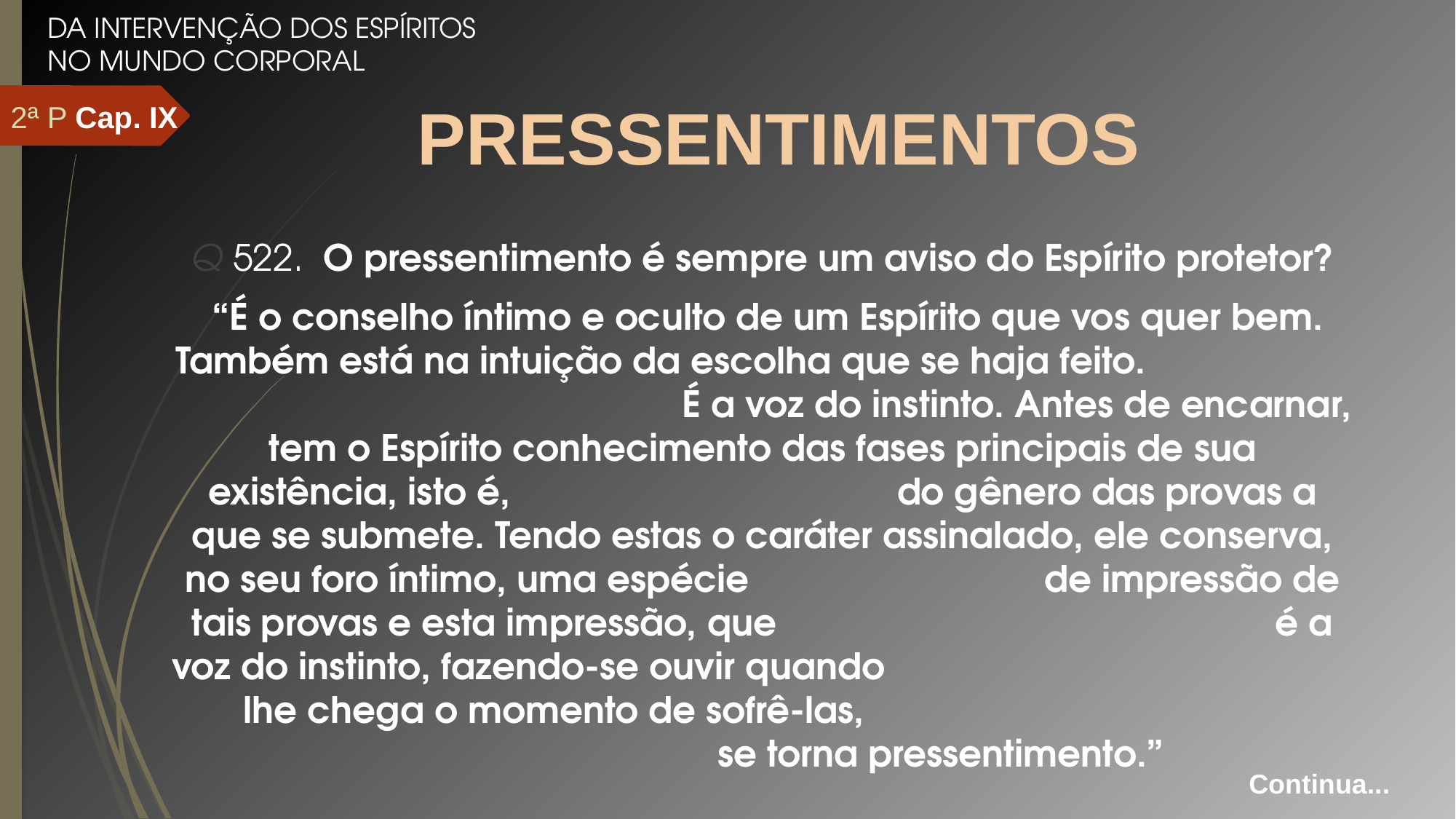

DA INTERVENÇÃO DOS ESPÍRITOS
NO MUNDO CORPORAL
# PRESSENTIMENTOS
2ª P Cap. IX

Q 522.  O pressentimento é sempre um aviso do Espírito protetor?
 “É o conselho íntimo e oculto de um Espírito que vos quer bem. Também está na intuição da escolha que se haja feito.                                                                       É a voz do instinto. Antes de encarnar, tem o Espírito conhecimento das fases principais de sua existência, isto é,                                      do gênero das provas a que se submete. Tendo estas o caráter assinalado, ele conserva, no seu foro íntimo, uma espécie                             de impressão de tais provas e esta impressão, que                                                 é a voz do instinto, fazendo-se ouvir quando                                                      lhe chega o momento de sofrê-las,                                                                                    se torna pressentimento.”
Continua...